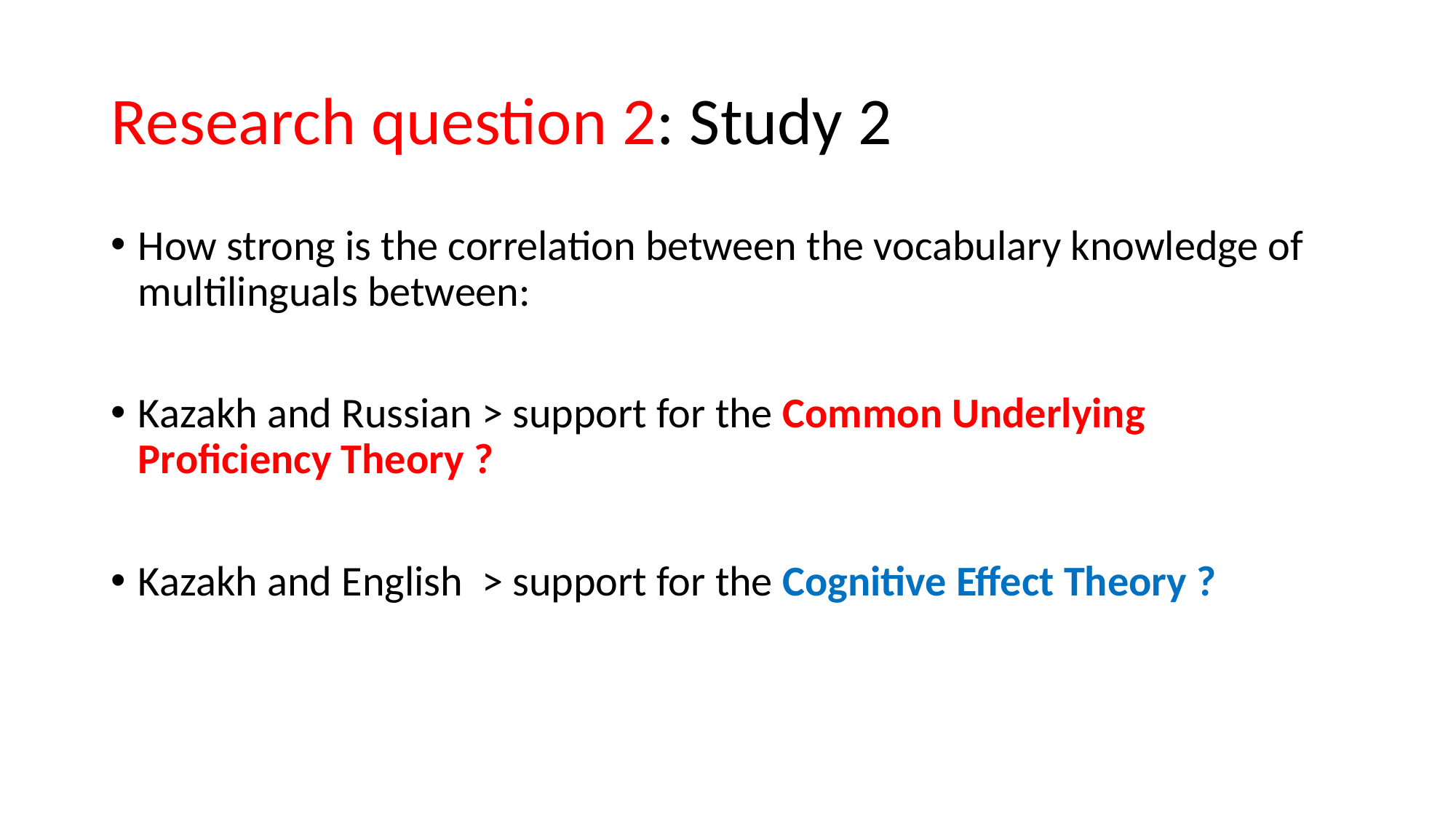

# Research question 2: Study 2
How strong is the correlation between the vocabulary knowledge of multilinguals between:

Kazakh and Russian > support for the Common Underlying Proficiency Theory ?

Kazakh and English  > support for the Cognitive Effect Theory ?